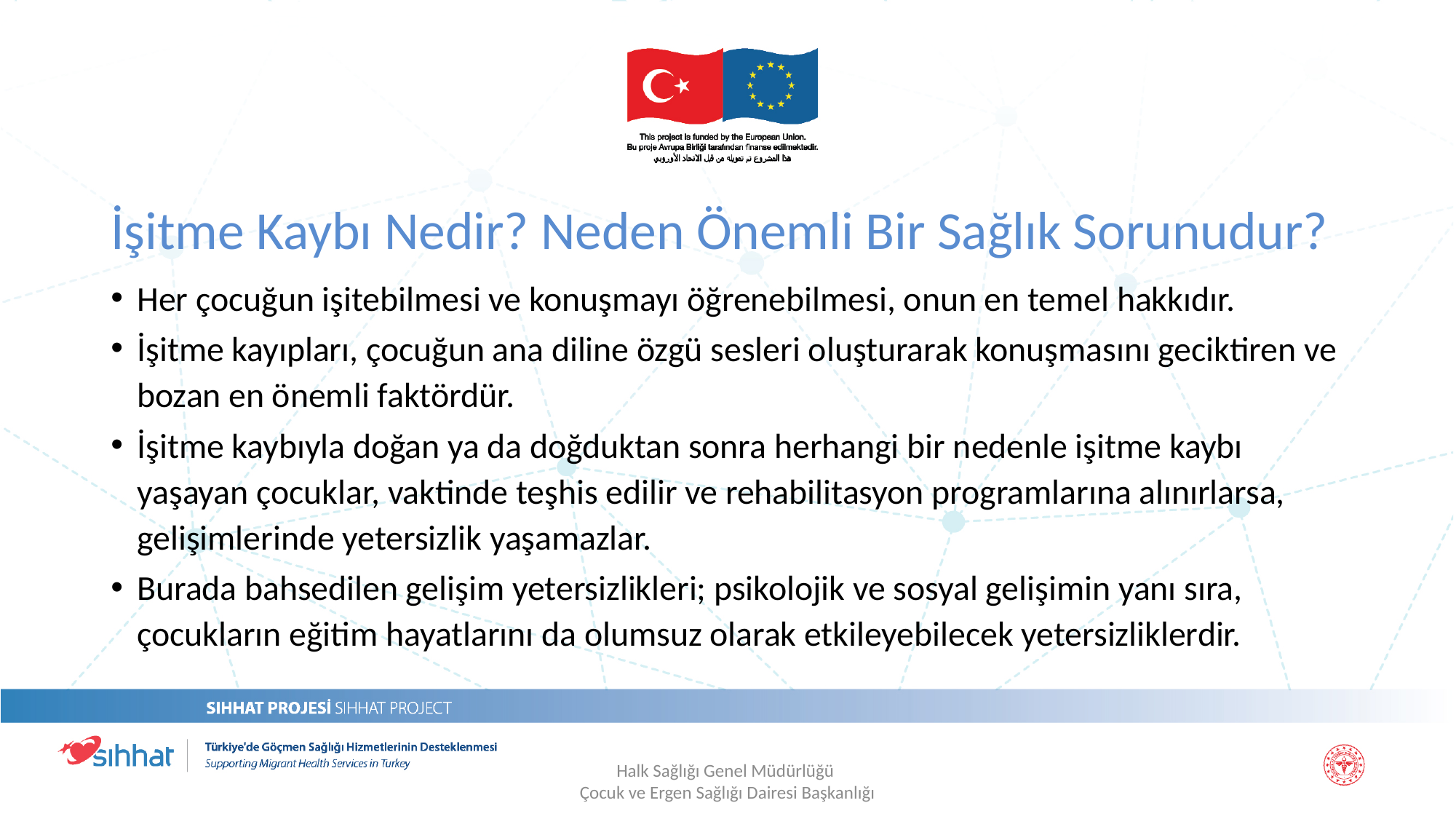

# İşitme Kaybı Nedir? Neden Önemli Bir Sağlık Sorunudur?
Her çocuğun işitebilmesi ve konuşmayı öğrenebilmesi, onun en temel hakkıdır.
İşitme kayıpları, çocuğun ana diline özgü sesleri oluşturarak konuşmasını geciktiren ve bozan en önemli faktördür.
İşitme kaybıyla doğan ya da doğduktan sonra herhangi bir nedenle işitme kaybı yaşayan çocuklar, vaktinde teşhis edilir ve rehabilitasyon programlarına alınırlarsa, gelişimlerinde yetersizlik yaşamazlar.
Burada bahsedilen gelişim yetersizlikleri; psikolojik ve sosyal gelişimin yanı sıra, çocukların eğitim hayatlarını da olumsuz olarak etkileyebilecek yetersizliklerdir.
Halk Sağlığı Genel Müdürlüğü
Çocuk ve Ergen Sağlığı Dairesi Başkanlığı